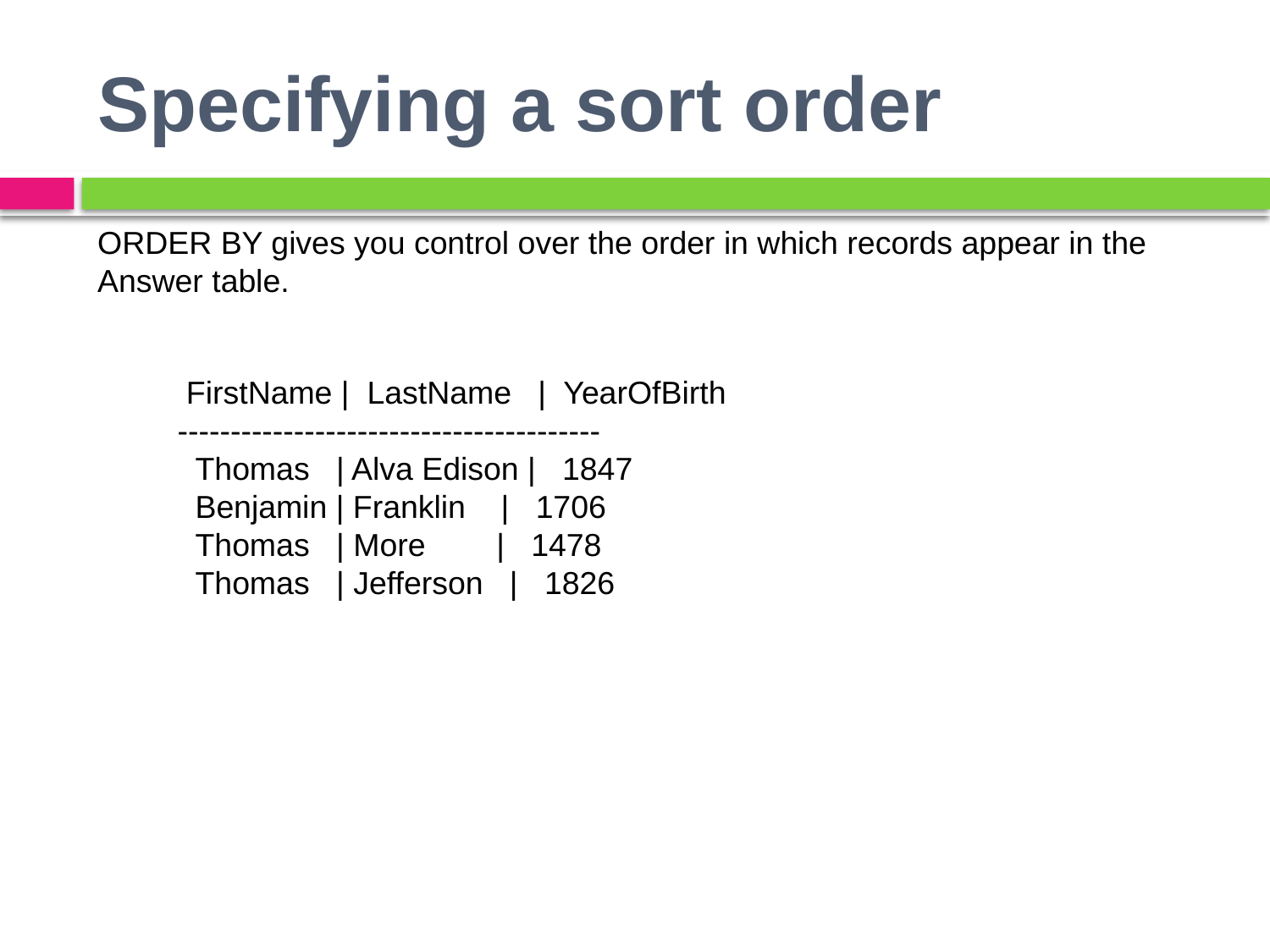

# Specifying a sort order
ORDER BY gives you control over the order in which records appear in the Answer table.

 FirstName |  LastName   |  YearOfBirth
----------------------------------------
  Thomas   | Alva Edison |   1847
  Benjamin | Franklin    |   1706
  Thomas   | More        |   1478
  Thomas   | Jefferson   |   1826